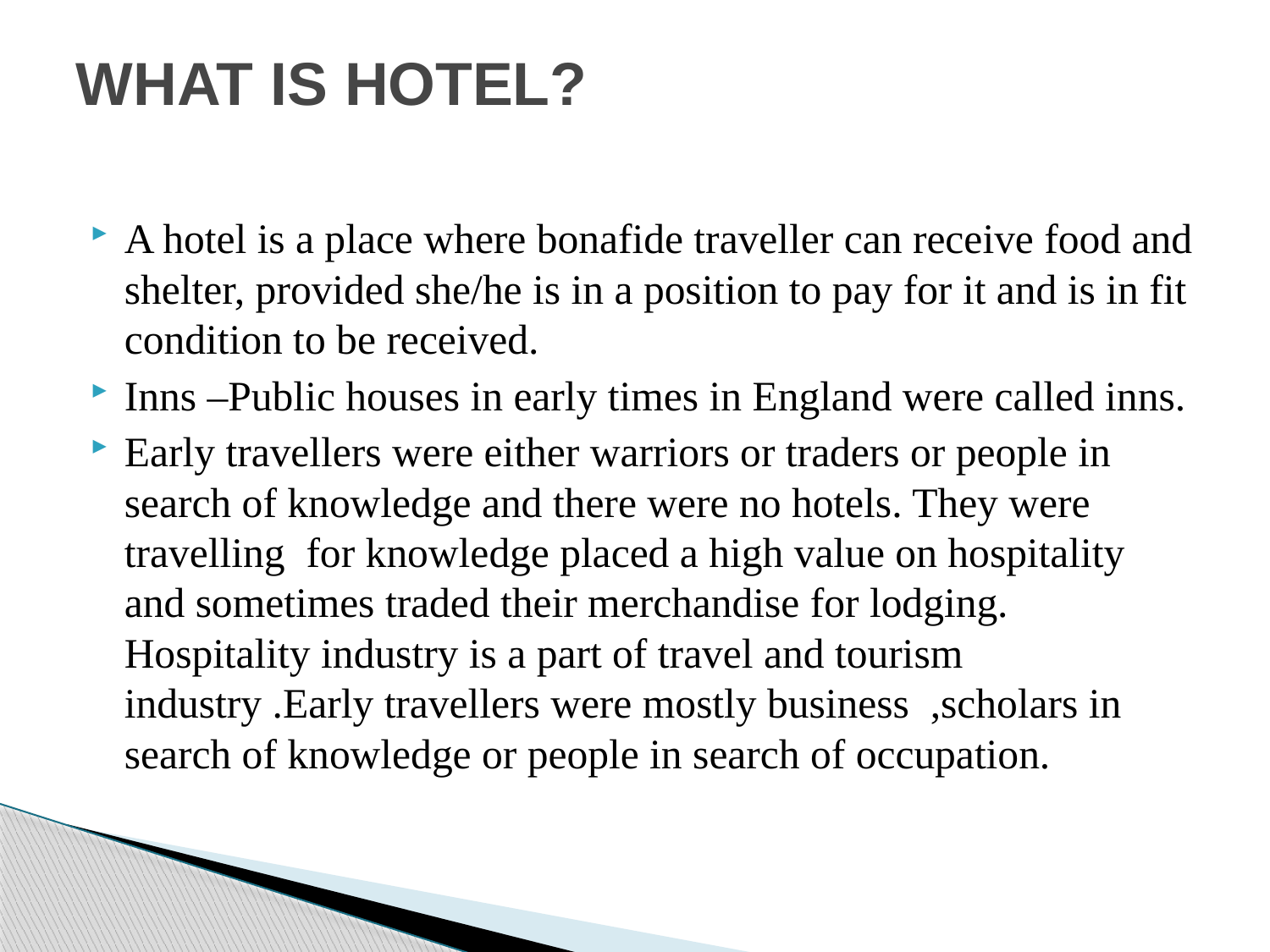

# WHAT IS HOTEL?
A hotel is a place where bonafide traveller can receive food and shelter, provided she/he is in a position to pay for it and is in fit condition to be received.
Inns –Public houses in early times in England were called inns.
Early travellers were either warriors or traders or people in search of knowledge and there were no hotels. They were travelling  for knowledge placed a high value on hospitality and sometimes traded their merchandise for lodging. Hospitality industry is a part of travel and tourism industry .Early travellers were mostly business  ,scholars in search of knowledge or people in search of occupation.